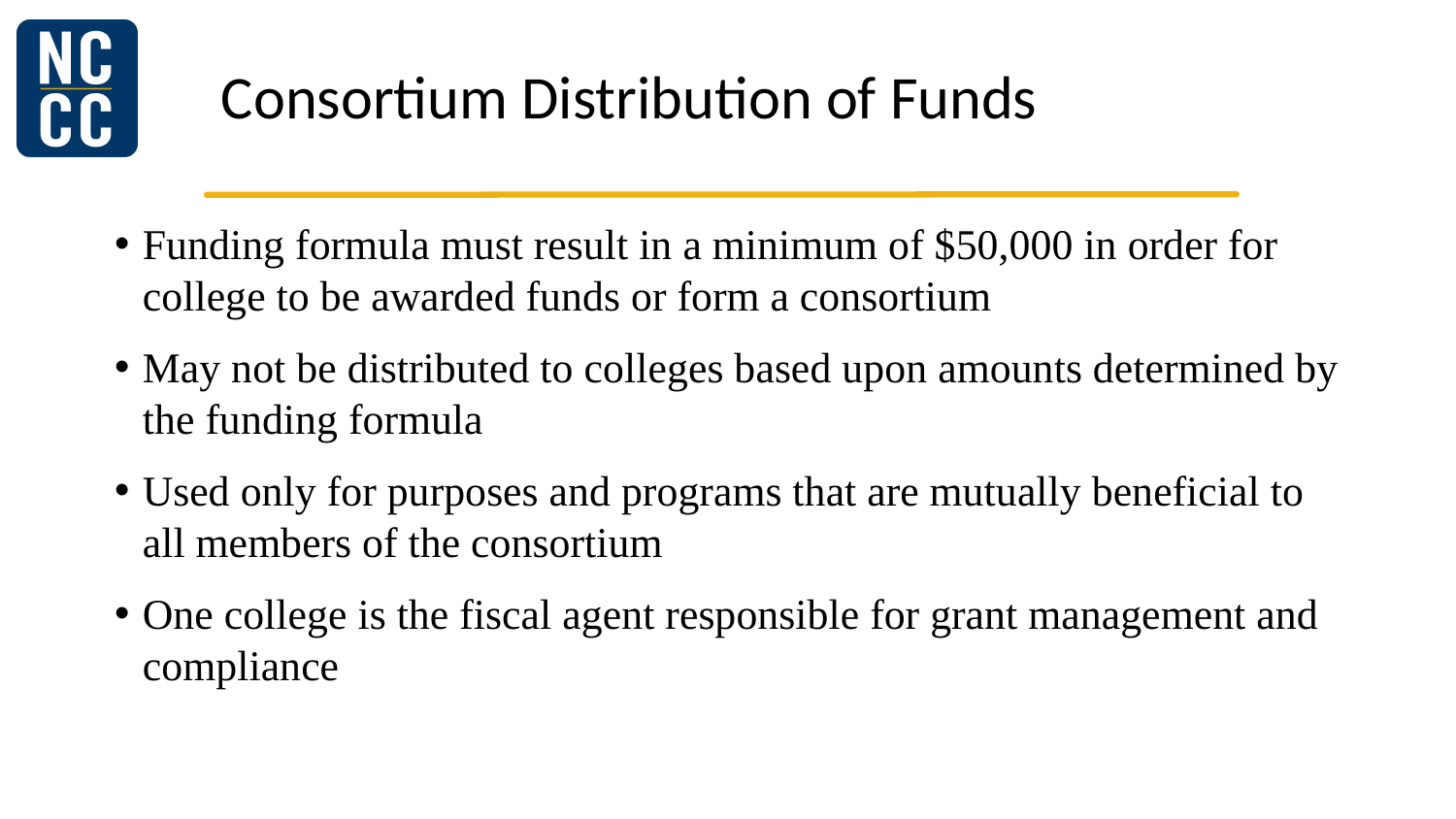

# Consortium Distribution of Funds
Funding formula must result in a minimum of $50,000 in order for college to be awarded funds or form a consortium
May not be distributed to colleges based upon amounts determined by the funding formula
Used only for purposes and programs that are mutually beneficial to all members of the consortium
One college is the fiscal agent responsible for grant management and compliance